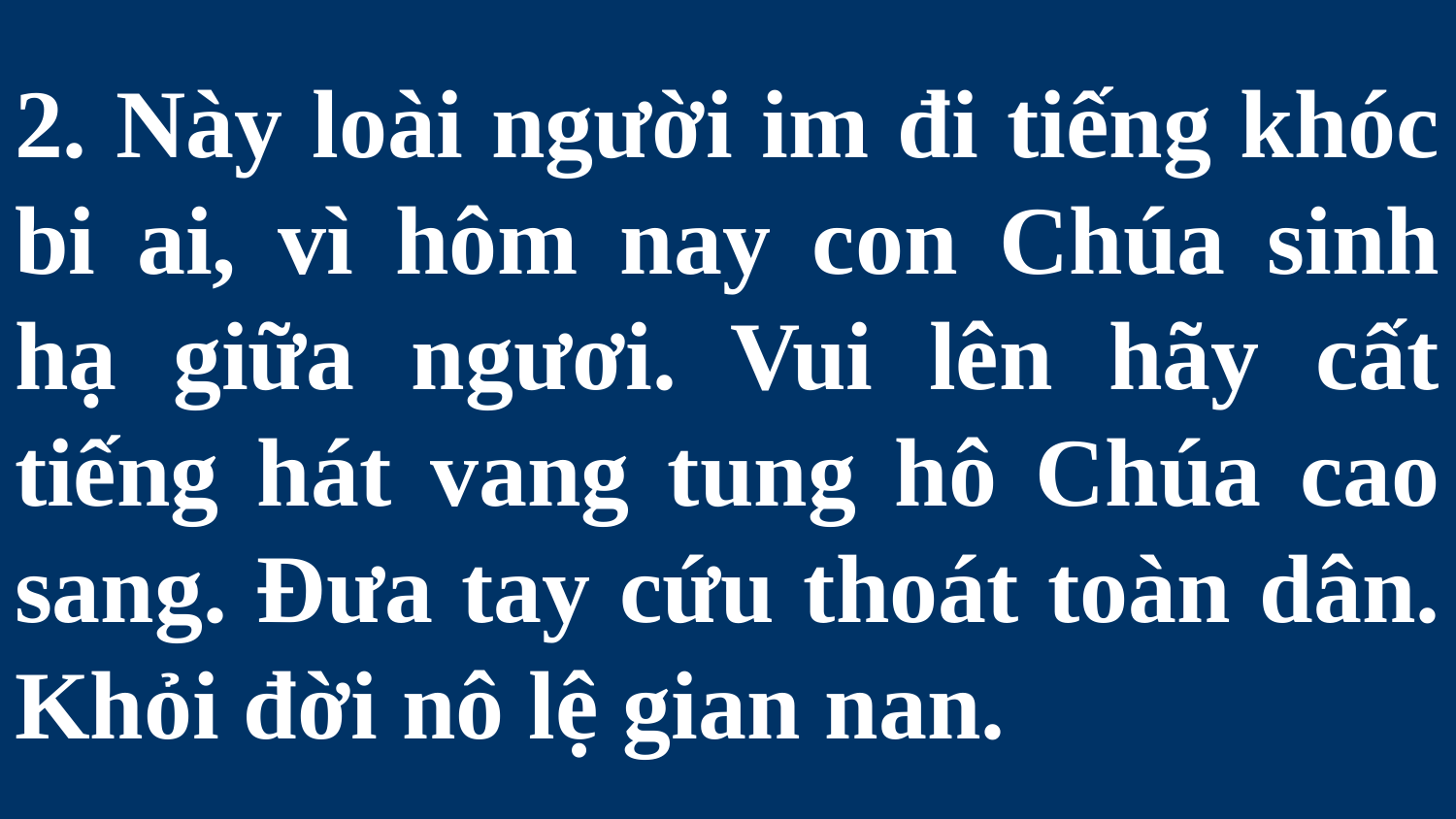

# 2. Này loài người im đi tiếng khóc bi ai, vì hôm nay con Chúa sinh hạ giữa ngươi. Vui lên hãy cất tiếng hát vang tung hô Chúa cao sang. Đưa tay cứu thoát toàn dân. Khỏi đời nô lệ gian nan.